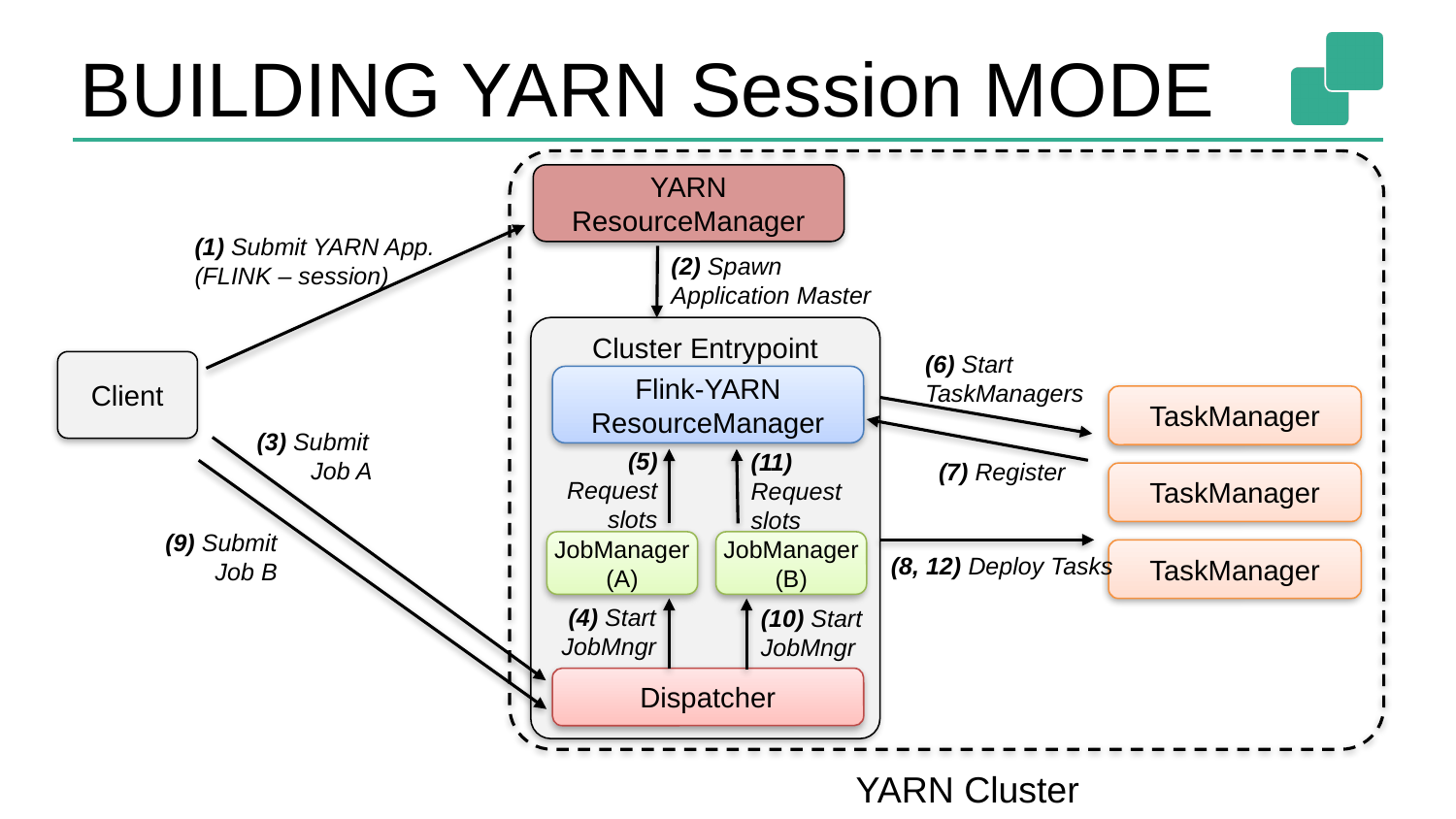

# BUILDING YARN Session MODE

YARN
ResourceManager
(1) Submit YARN App.
(FLINK – session)
(2) Spawn Application Master
Cluster Entrypoint
(6) Start
TaskManagers
Client
Flink-YARN
ResourceManager
TaskManager
(3) Submit
        Job A
(5) Request slots
(11) Request slots
(7) Register
TaskManager
(9) Submit
Job B
JobManager
(A)
JobManager
(B)
TaskManager
(8, 12) Deploy Tasks
(4) Start
JobMngr
(10) Start
JobMngr
Dispatcher
YARN Cluster